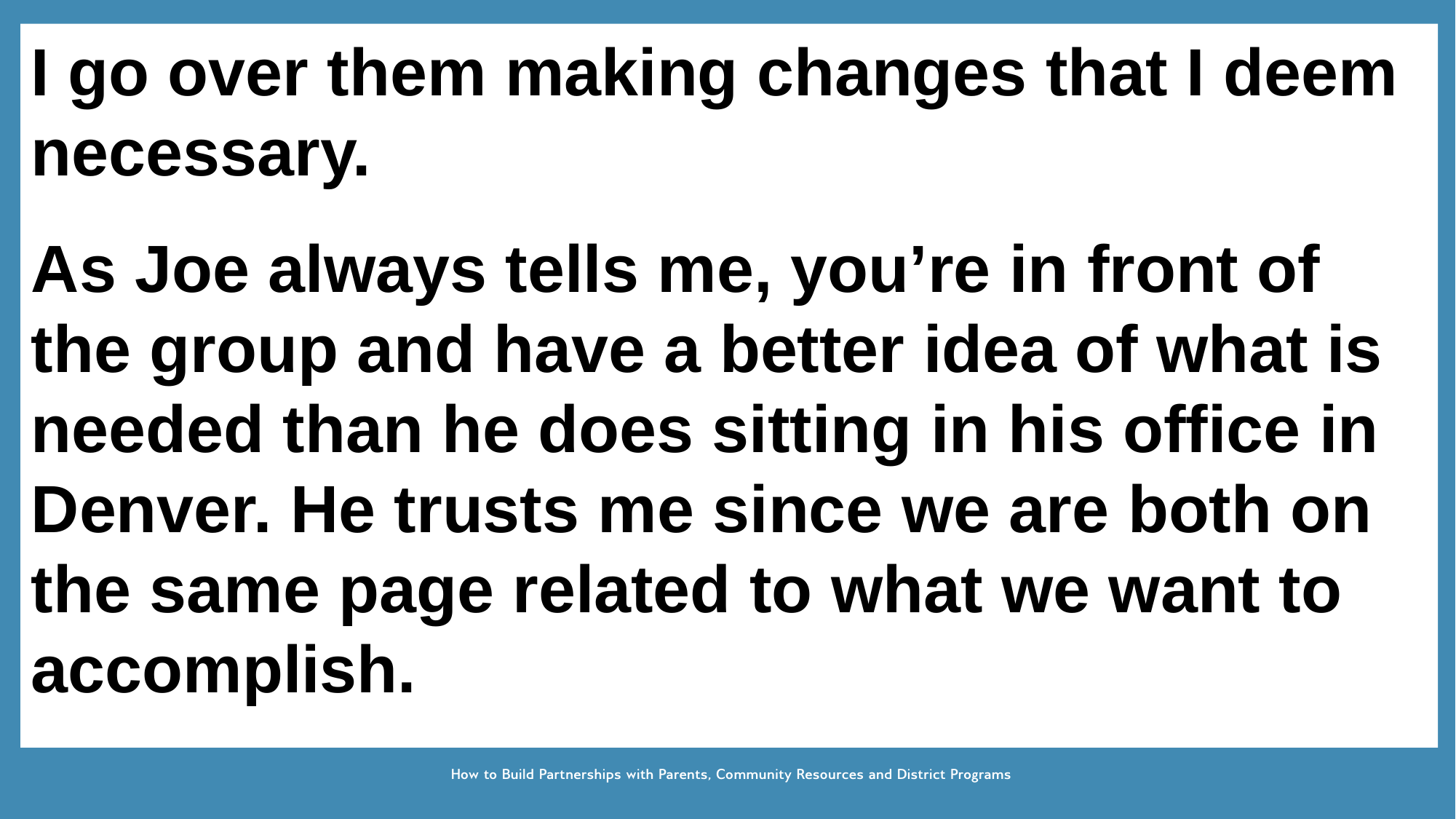

I go over them making changes that I deem necessary.

As Joe always tells me, you’re in front of the group and have a better idea of what is needed than he does sitting in his office in
Denver. He trusts me since we are both on the same page related to what we want to accomplish.

How to Build Partnerships with Parents, Community Resources and District Programs